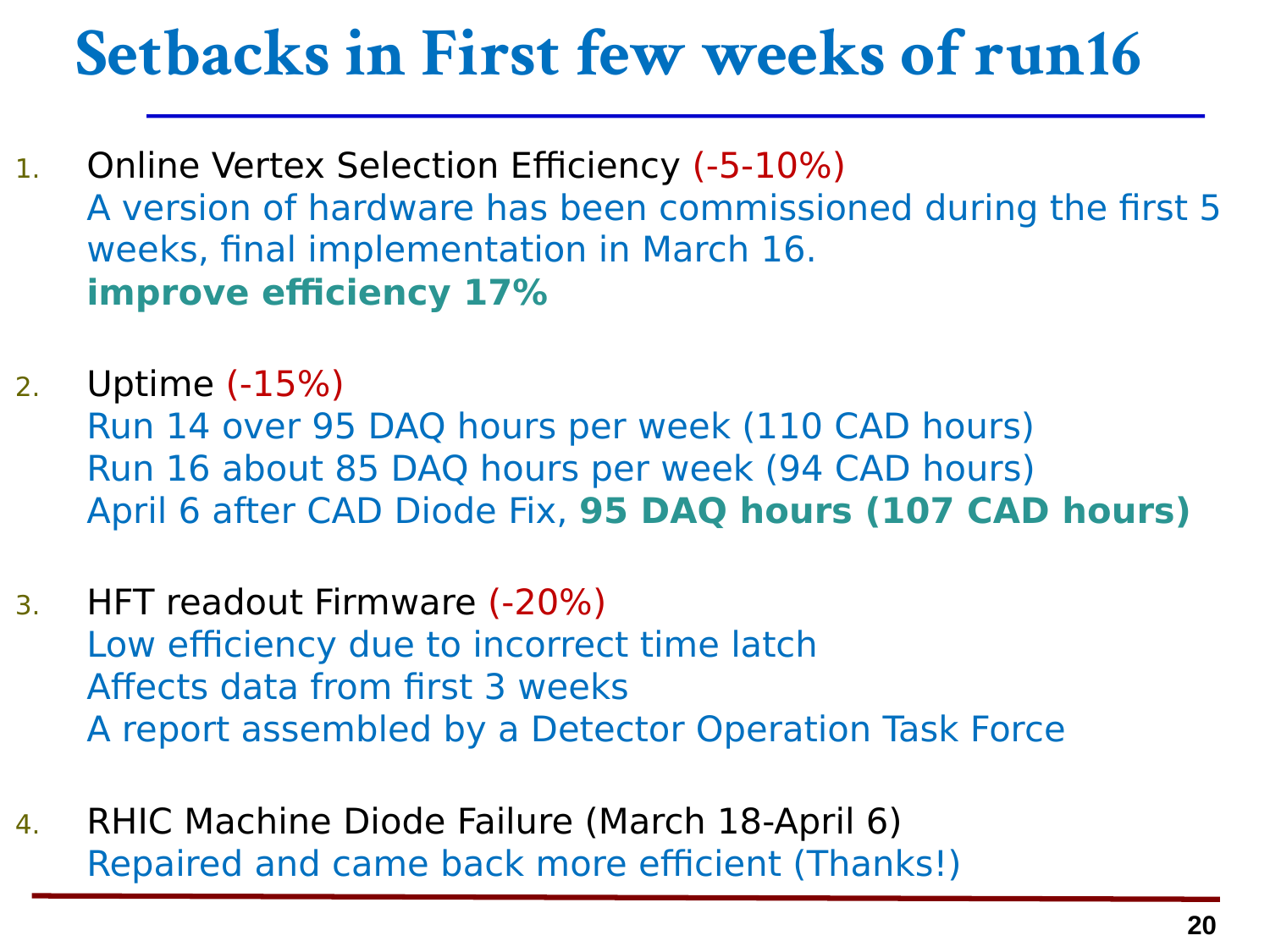

# Setbacks in First few weeks of run16
Online Vertex Selection Efficiency (-5-10%)
A version of hardware has been commissioned during the first 5 weeks, final implementation in March 16.
improve efficiency 17%
Uptime (-15%)
Run 14 over 95 DAQ hours per week (110 CAD hours)
Run 16 about 85 DAQ hours per week (94 CAD hours)
April 6 after CAD Diode Fix, 95 DAQ hours (107 CAD hours)
HFT readout Firmware (-20%)
Low efficiency due to incorrect time latch
Affects data from first 3 weeks
A report assembled by a Detector Operation Task Force
RHIC Machine Diode Failure (March 18-April 6)
Repaired and came back more efficient (Thanks!)